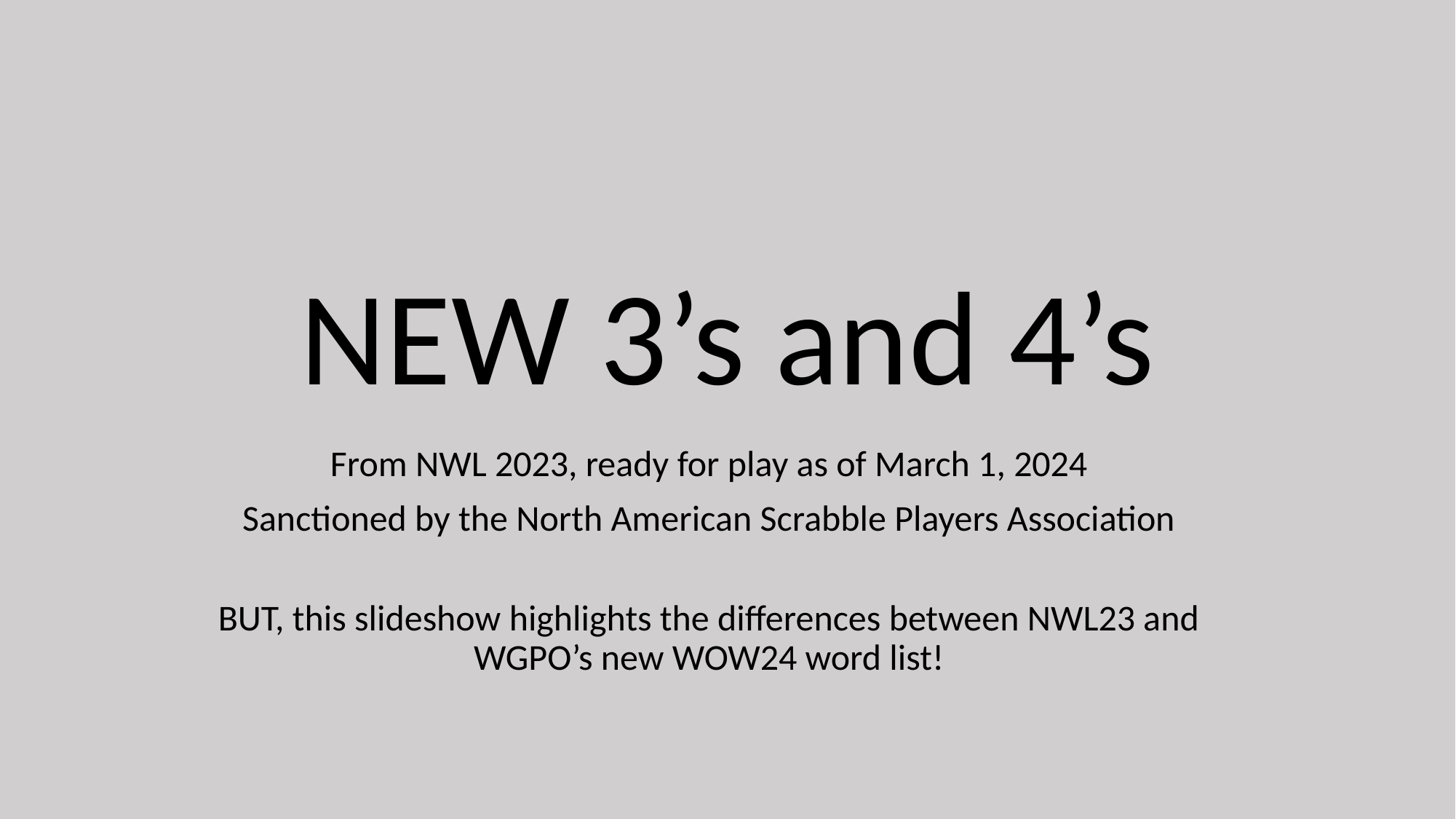

# NEW 3’s and 4’s
From NWL 2023, ready for play as of March 1, 2024
Sanctioned by the North American Scrabble Players Association
BUT, this slideshow highlights the differences between NWL23 and WGPO’s new WOW24 word list!